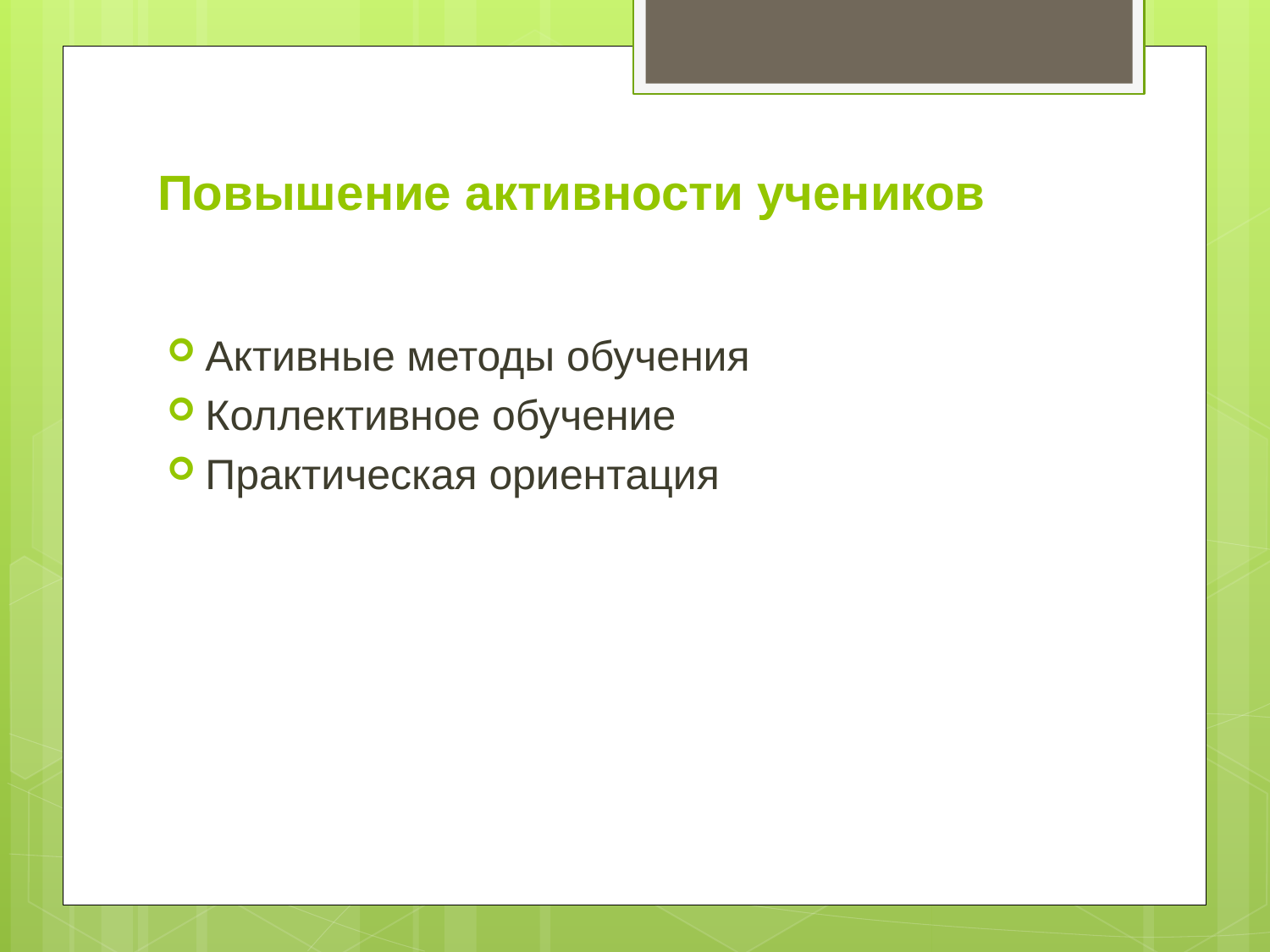

# Повышение активности учеников
Активные методы обучения
Коллективное обучение
Практическая ориентация